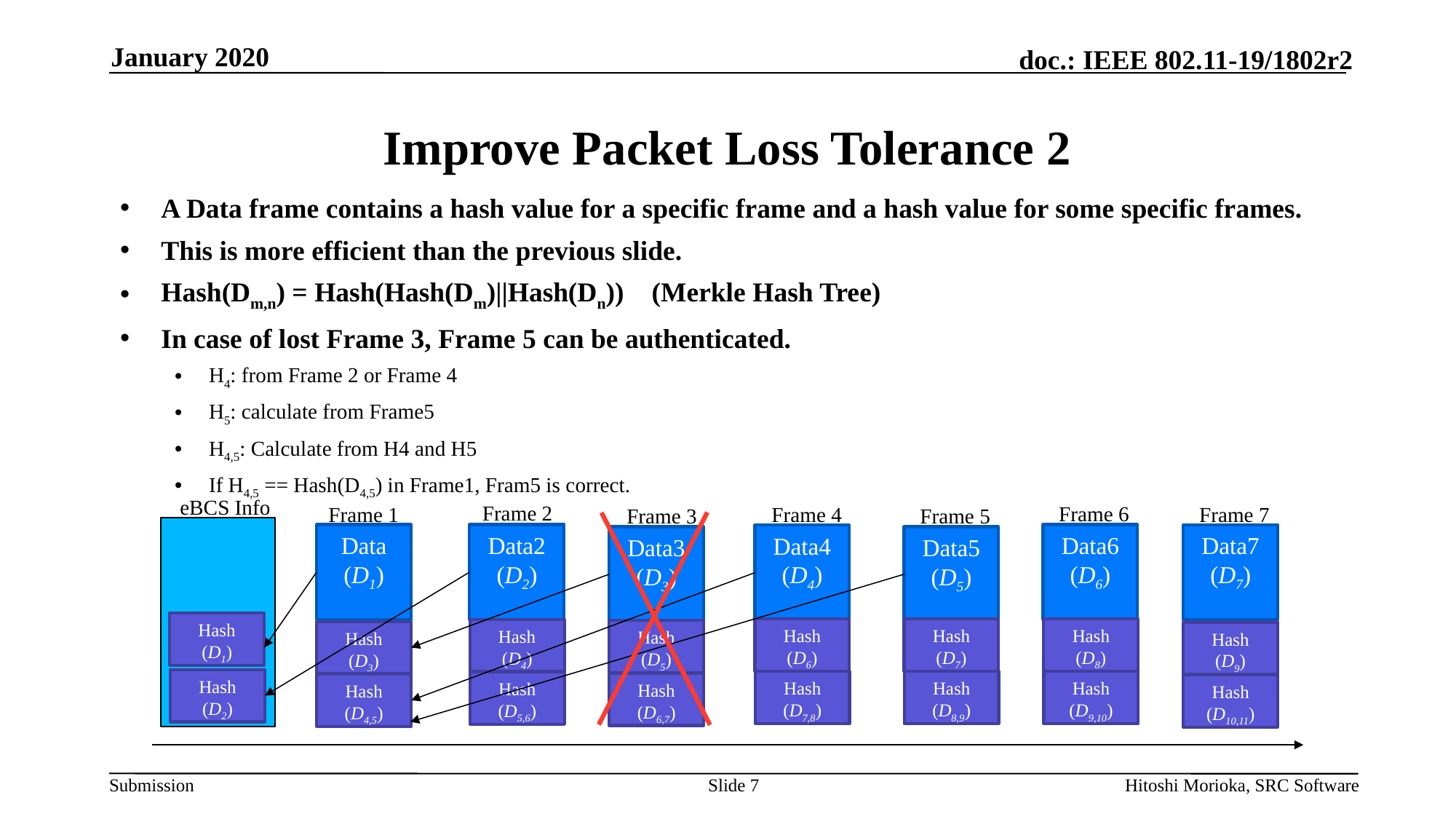

January 2020
# Improve Packet Loss Tolerance 2
A Data frame contains a hash value for a specific frame and a hash value for some specific frames.
This is more efficient than the previous slide.
Hash(Dm,n) = Hash(Hash(Dm)||Hash(Dn))    (Merkle Hash Tree)
In case of lost Frame 3, Frame 5 can be authenticated.
H4: from Frame 2 or Frame 4
H5: calculate from Frame5
H4,5: Calculate from H4 and H5
If H4,5 == Hash(D4,5) in Frame1, Fram5 is correct.
eBCS Info
Frame 2
Frame 6
Frame 7
Frame 1
Frame 4
Frame 5
Frame 3

Data
(D1)
Data2
(D2)
Data6
(D6)
Data7
(D7)
Data4
(D4)
Data3
(D3)
Data5
(D5)
Hash
(D1)
Hash
(D6)
Hash
(D7)
Hash
(D8)
Hash
(D4)
Hash
(D5)
Hash
(D3)
Hash
(D9)
Hash
(D2)
Hash
(D7,8)
Hash
(D8,9)
Hash
(D9,10)
Hash
(D5,6)
Hash
(D6,7)
Hash
(D4,5)
Hash
(D10,11)
Slide 7
Hitoshi Morioka, SRC Software